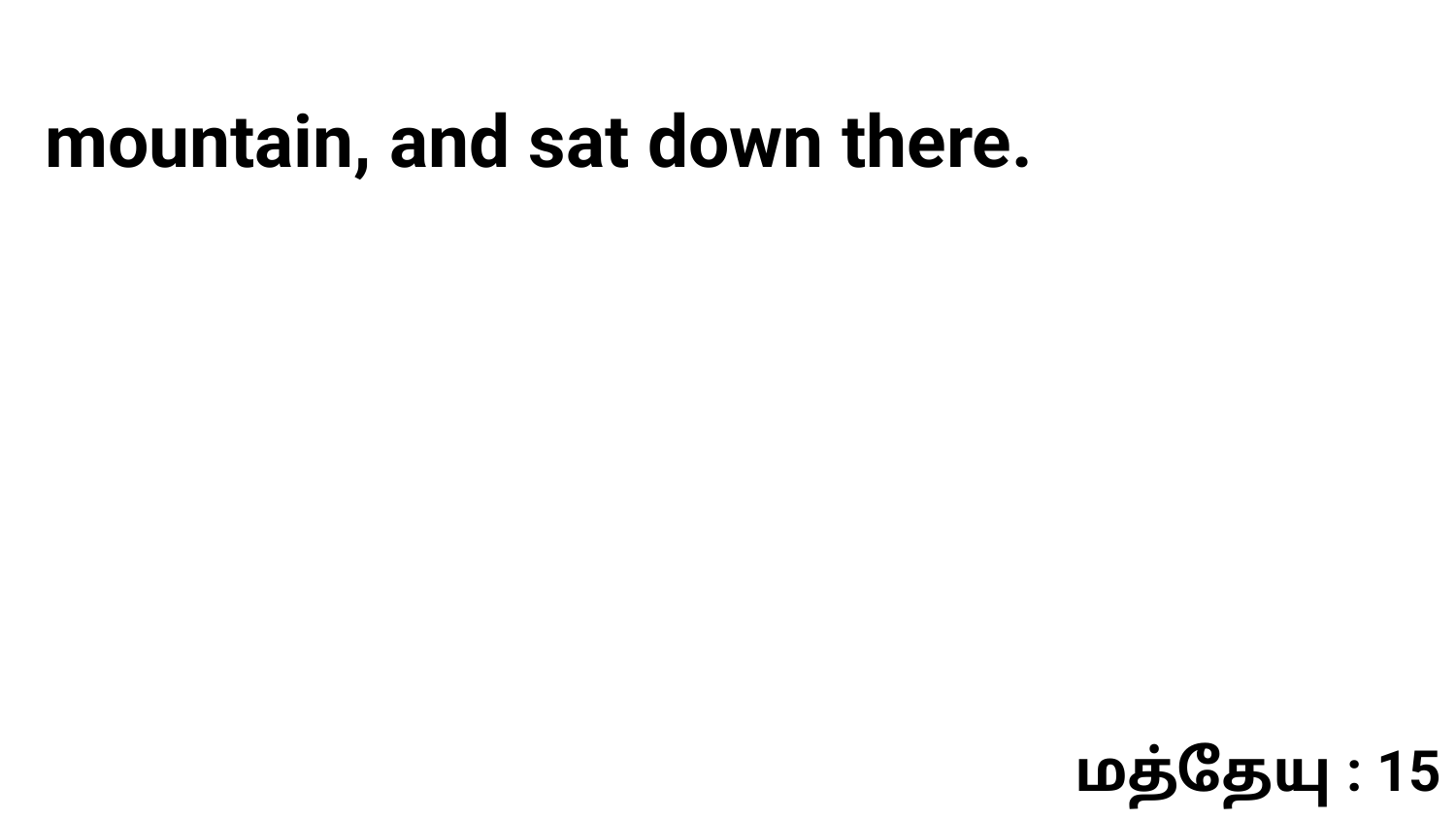

mountain, and sat down there.
மத்தேயு : 15